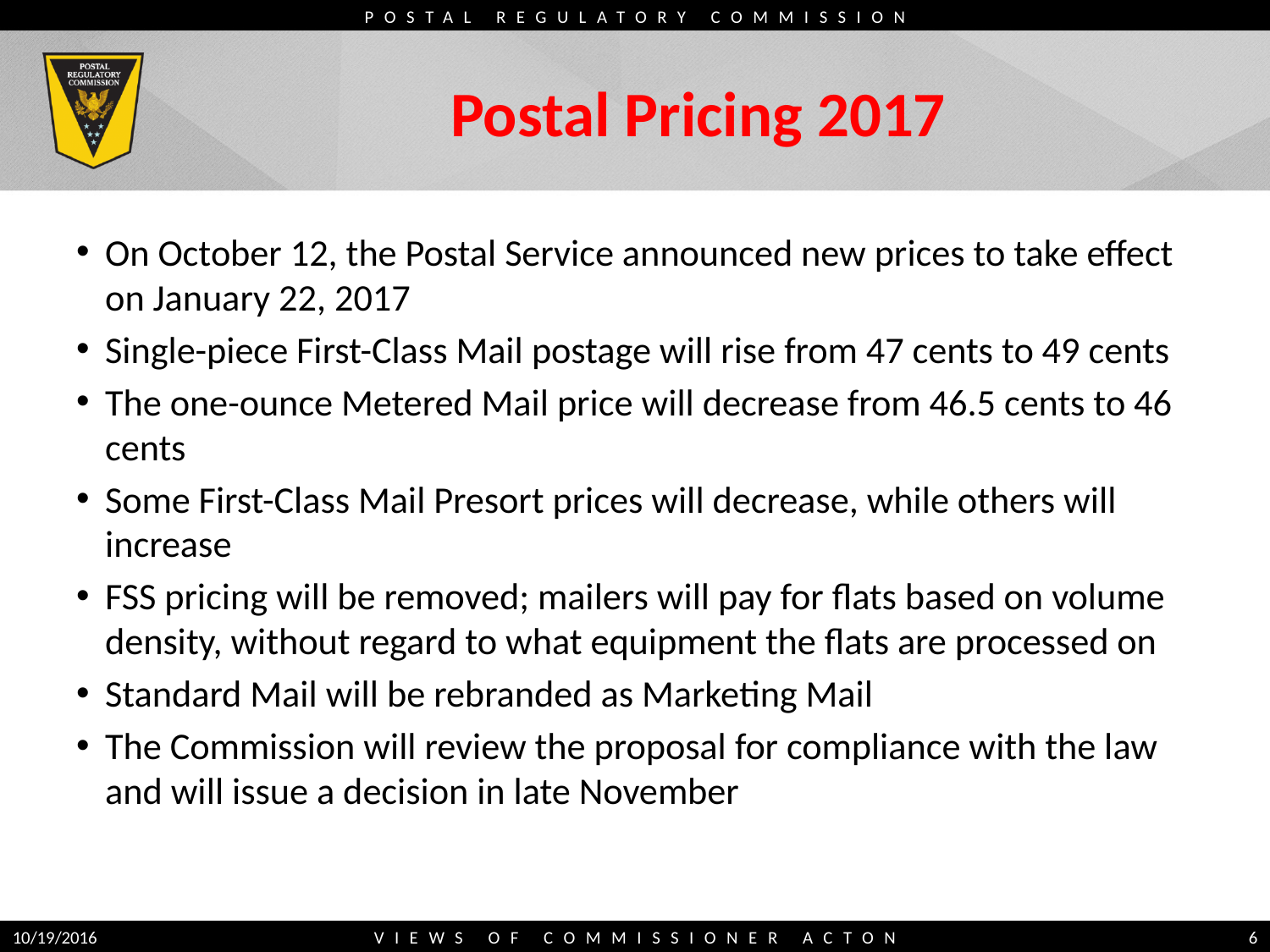

# Postal Pricing 2017
On October 12, the Postal Service announced new prices to take effect on January 22, 2017
Single-piece First-Class Mail postage will rise from 47 cents to 49 cents
The one-ounce Metered Mail price will decrease from 46.5 cents to 46 cents
Some First-Class Mail Presort prices will decrease, while others will increase
FSS pricing will be removed; mailers will pay for flats based on volume density, without regard to what equipment the flats are processed on
Standard Mail will be rebranded as Marketing Mail
The Commission will review the proposal for compliance with the law and will issue a decision in late November

10/19/2016
VIEWS OF COMMISSIONER ACTON
6